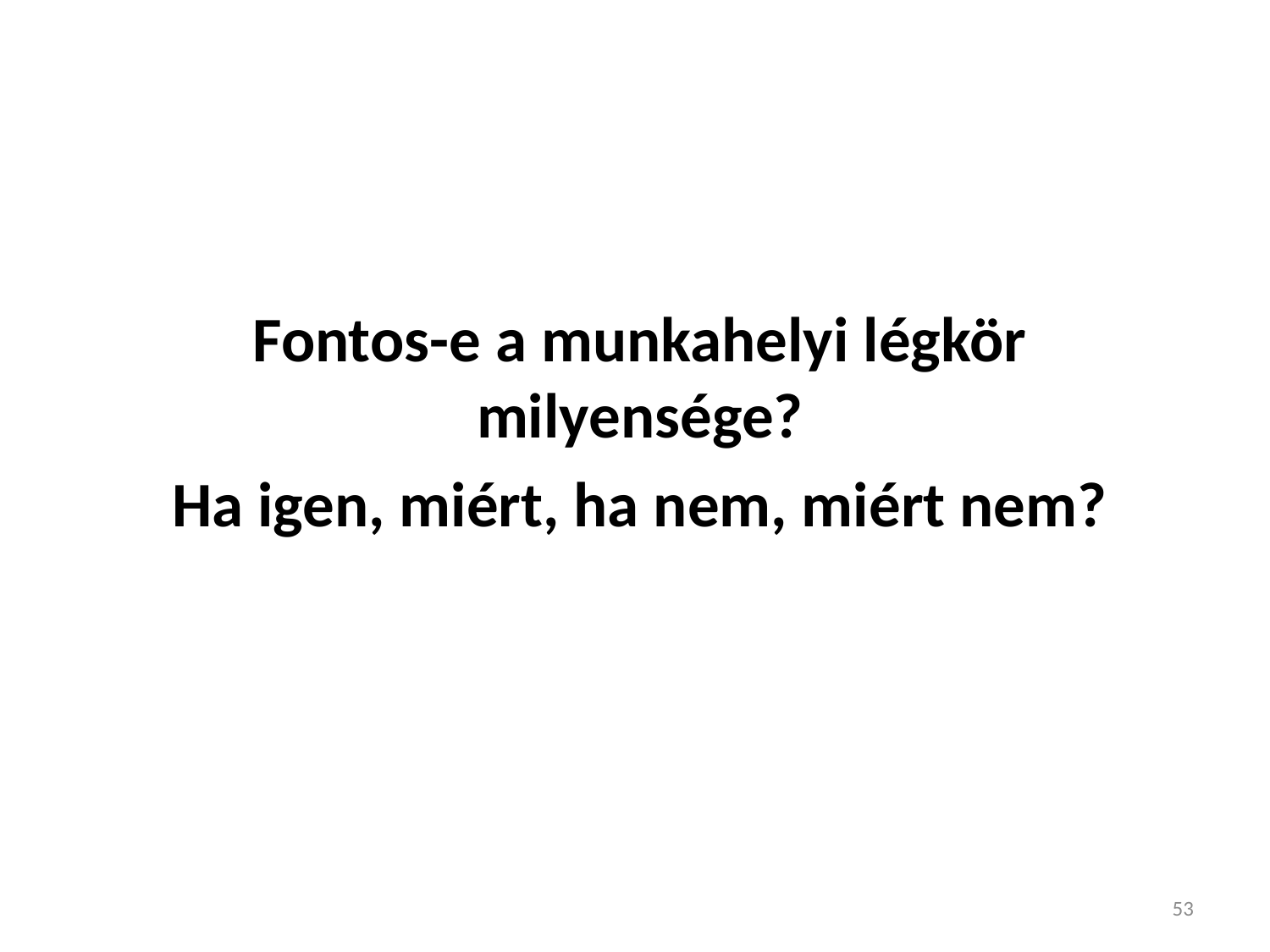

Fontos-e a munkahelyi légkör milyensége?
Ha igen, miért, ha nem, miért nem?
53